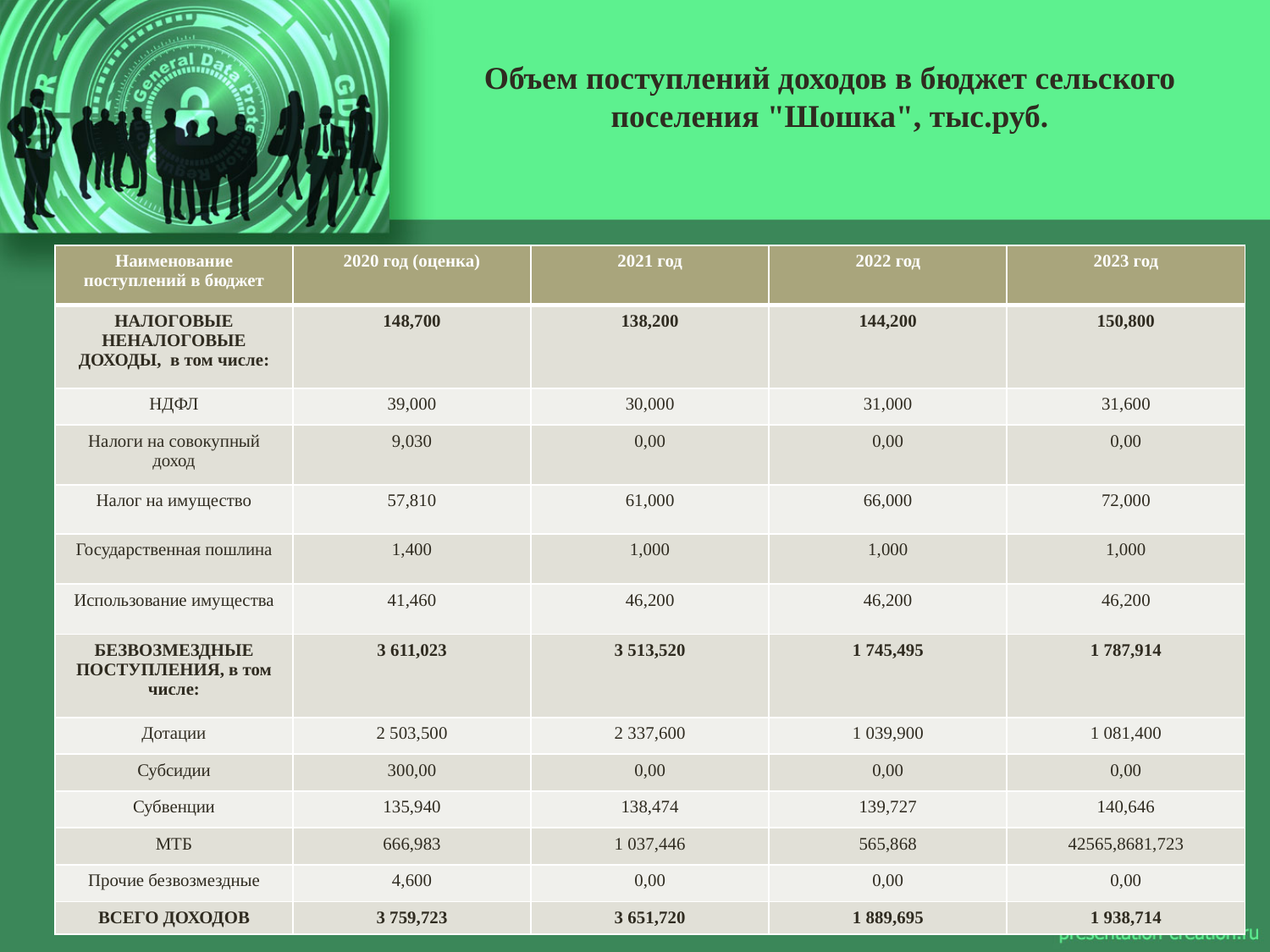

# Объем поступлений доходов в бюджет сельского поселения "Шошка", тыс.руб.
| Наименование поступлений в бюджет | 2020 год (оценка) | 2021 год | 2022 год | 2023 год |
| --- | --- | --- | --- | --- |
| НАЛОГОВЫЕ НЕНАЛОГОВЫЕ ДОХОДЫ, в том числе: | 148,700 | 138,200 | 144,200 | 150,800 |
| НДФЛ | 39,000 | 30,000 | 31,000 | 31,600 |
| Налоги на совокупный доход | 9,030 | 0,00 | 0,00 | 0,00 |
| Налог на имущество | 57,810 | 61,000 | 66,000 | 72,000 |
| Государственная пошлина | 1,400 | 1,000 | 1,000 | 1,000 |
| Использование имущества | 41,460 | 46,200 | 46,200 | 46,200 |
| БЕЗВОЗМЕЗДНЫЕ ПОСТУПЛЕНИЯ, в том числе: | 3 611,023 | 3 513,520 | 1 745,495 | 1 787,914 |
| Дотации | 2 503,500 | 2 337,600 | 1 039,900 | 1 081,400 |
| Субсидии | 300,00 | 0,00 | 0,00 | 0,00 |
| Субвенции | 135,940 | 138,474 | 139,727 | 140,646 |
| МТБ | 666,983 | 1 037,446 | 565,868 | 42565,8681,723 |
| Прочие безвозмездные | 4,600 | 0,00 | 0,00 | 0,00 |
| ВСЕГО ДОХОДОВ | 3 759,723 | 3 651,720 | 1 889,695 | 1 938,714 |